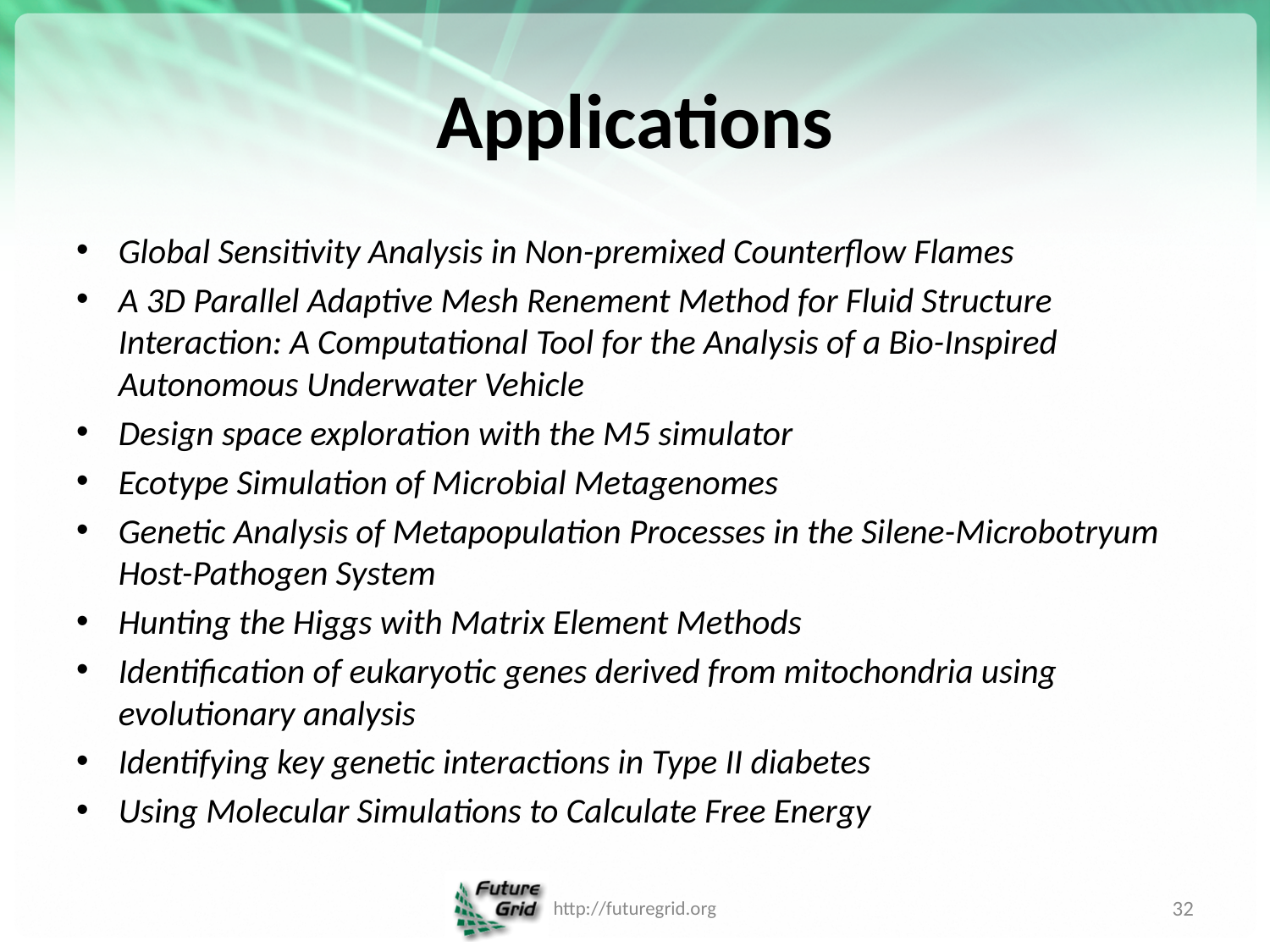

# Applications
Global Sensitivity Analysis in Non-premixed Counterflow Flames
A 3D Parallel Adaptive Mesh Renement Method for Fluid Structure Interaction: A Computational Tool for the Analysis of a Bio-Inspired Autonomous Underwater Vehicle
Design space exploration with the M5 simulator
Ecotype Simulation of Microbial Metagenomes
Genetic Analysis of Metapopulation Processes in the Silene-Microbotryum Host-Pathogen System
Hunting the Higgs with Matrix Element Methods
Identification of eukaryotic genes derived from mitochondria using evolutionary analysis
Identifying key genetic interactions in Type II diabetes
Using Molecular Simulations to Calculate Free Energy
http://futuregrid.org
32